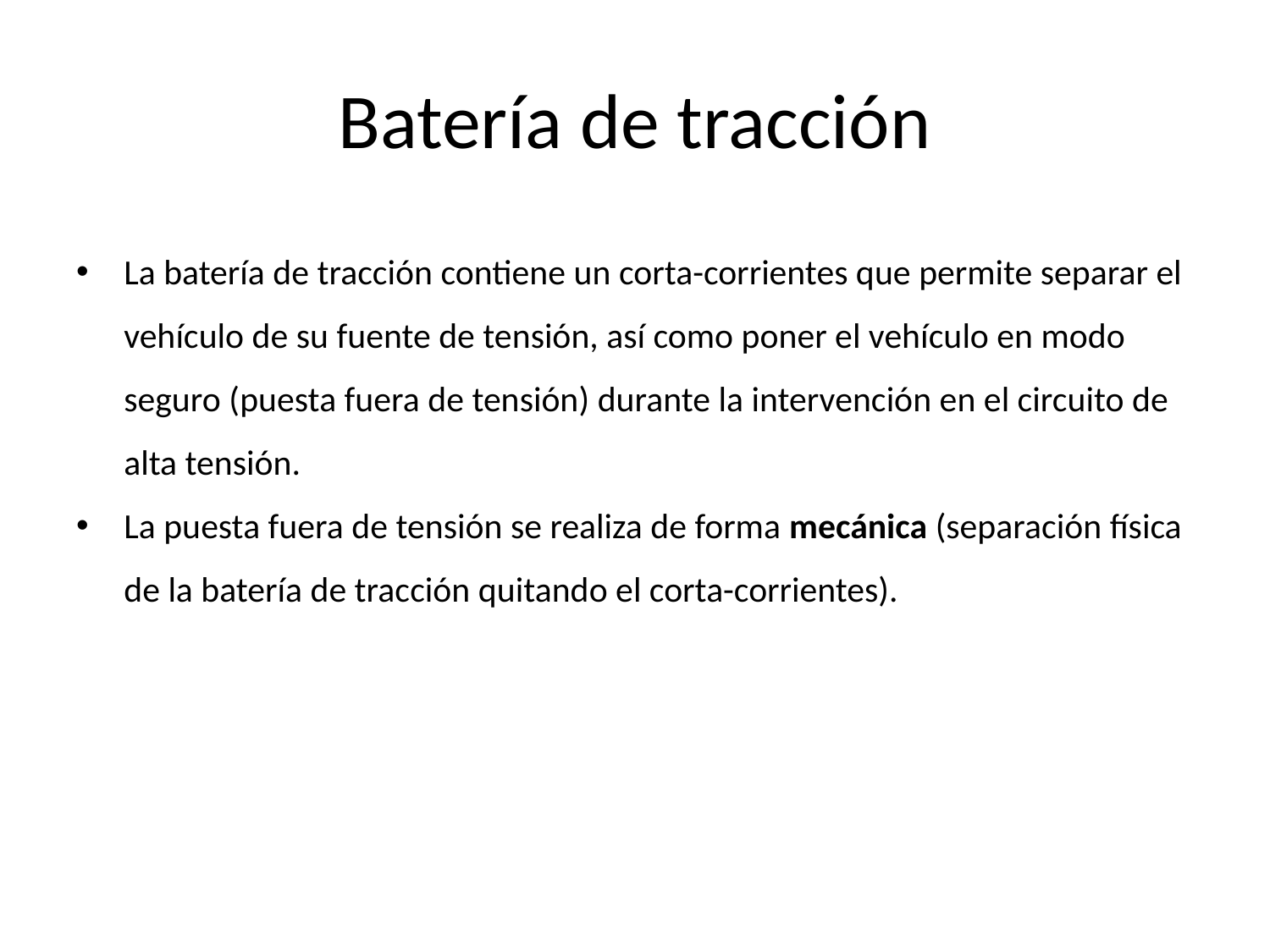

# Batería de tracción
La batería de tracción contiene un corta-corrientes que permite separar el vehículo de su fuente de tensión, así como poner el vehículo en modo seguro (puesta fuera de tensión) durante la intervención en el circuito de alta tensión.
La puesta fuera de tensión se realiza de forma mecánica (separación física de la batería de tracción quitando el corta-corrientes).